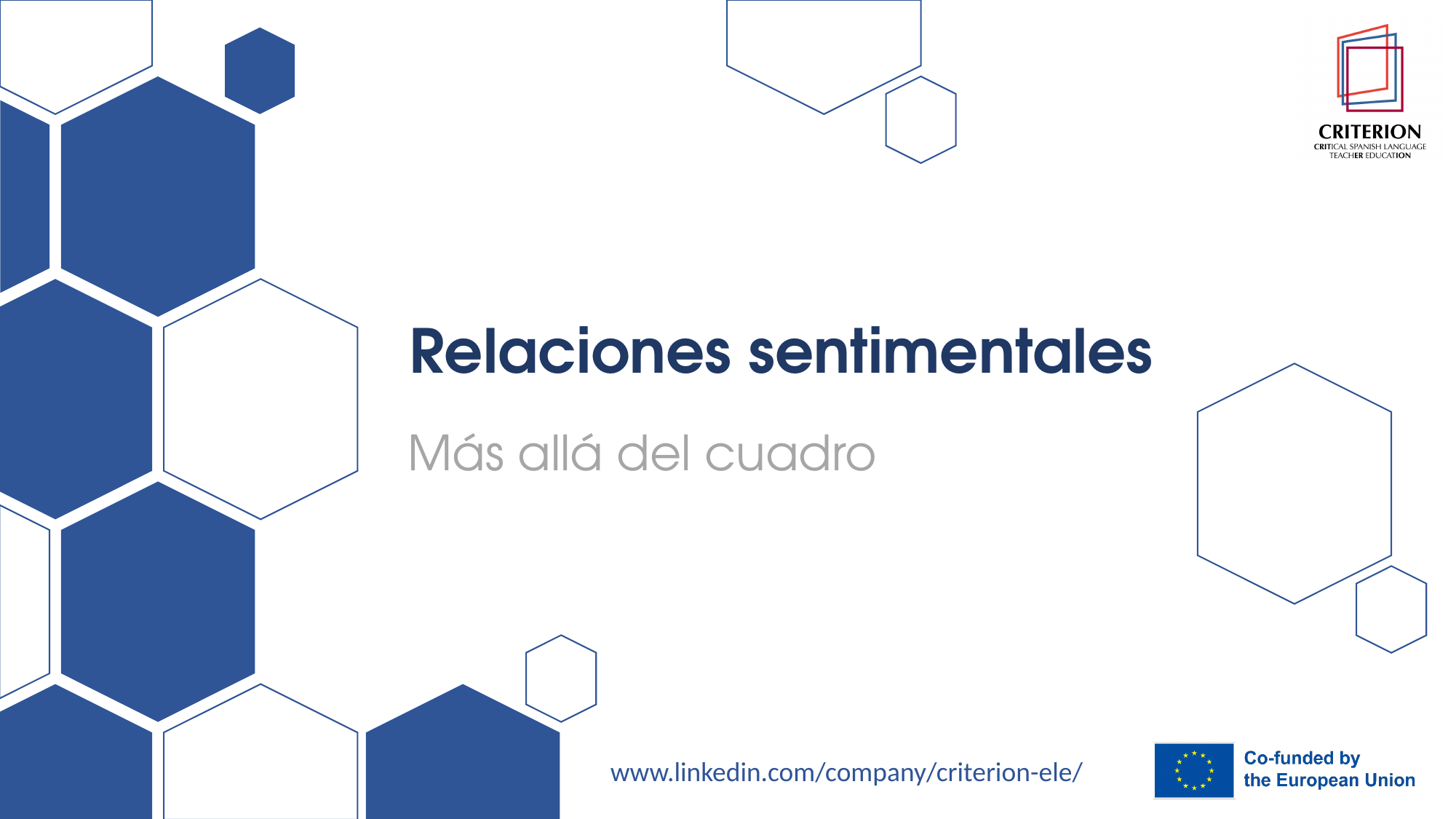

# Relaciones sentimentales
Más allá del cuadro
www.linkedin.com/company/criterion-ele/